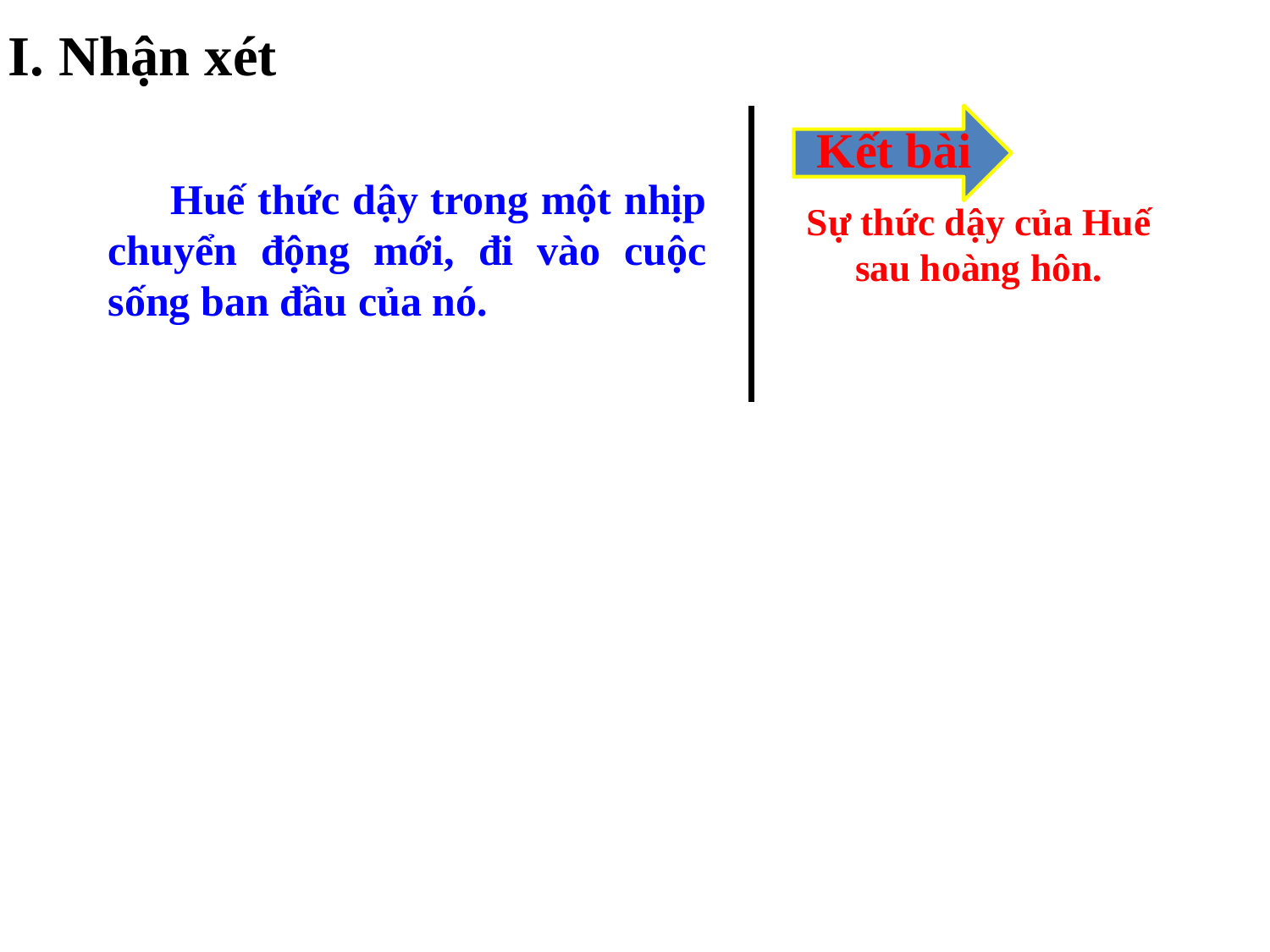

I. Nhận xét
Kết bài

     Huế thức dậy trong một nhịp chuyển động mới, đi vào cuộc sống ban đầu của nó.
Sự thức dậy của Huế sau hoàng hôn.